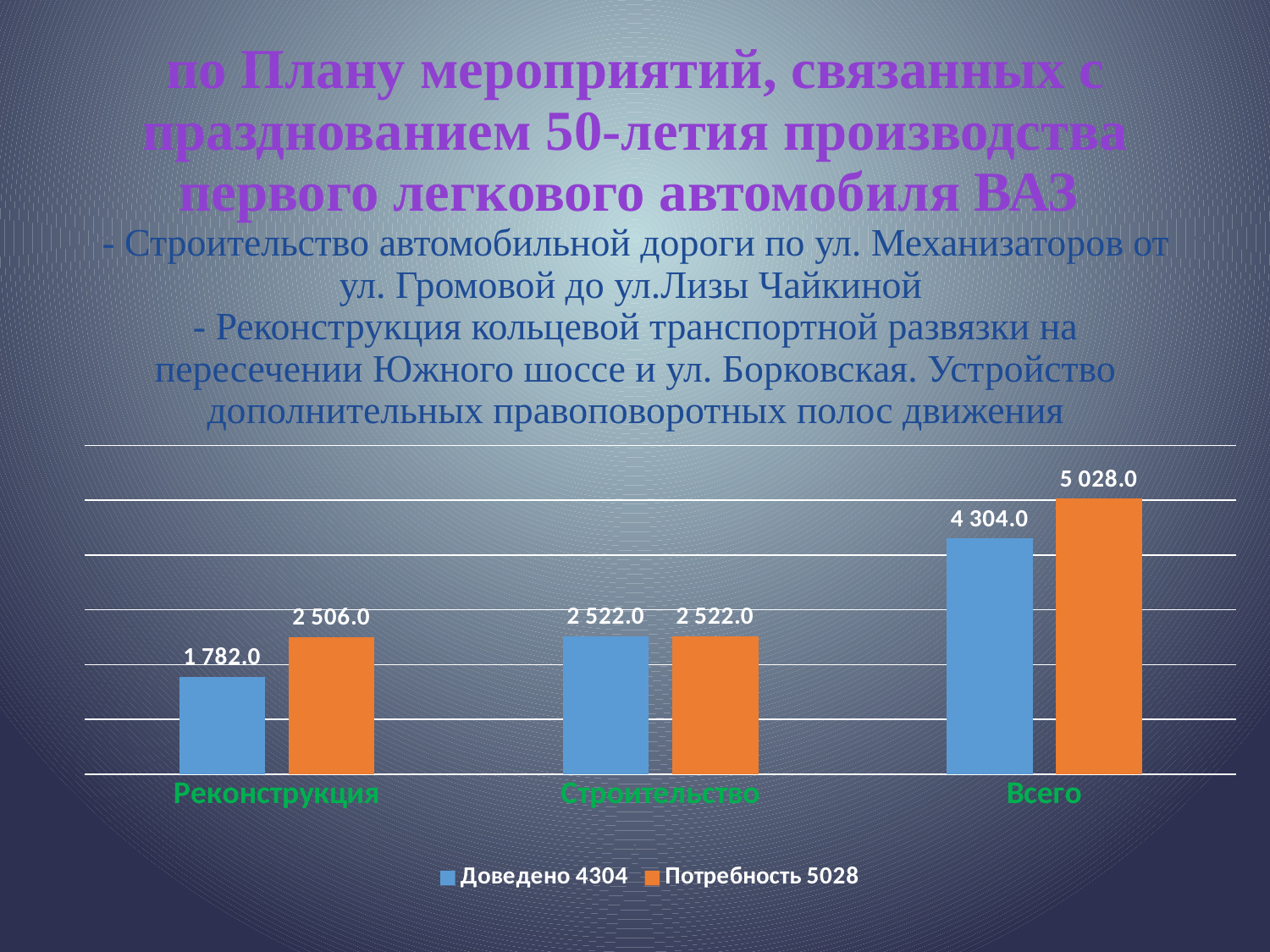

# по Плану мероприятий, связанных с празднованием 50-летия производства первого легкового автомобиля ВАЗ - Строительство автомобильной дороги по ул. Механизаторов от ул. Громовой до ул.Лизы Чайкиной - Реконструкция кольцевой транспортной развязки на пересечении Южного шоссе и ул. Борковская. Устройство дополнительных правоповоротных полос движения

### Chart

| Category | Доведено 4304 | Потребность 5028 |
|---|---|---|
| Реконструкция | 1782.0 | 2506.0 |
| Строительство | 2522.0 | 2522.0 |
| Всего | 4304.0 | 5028.0 |